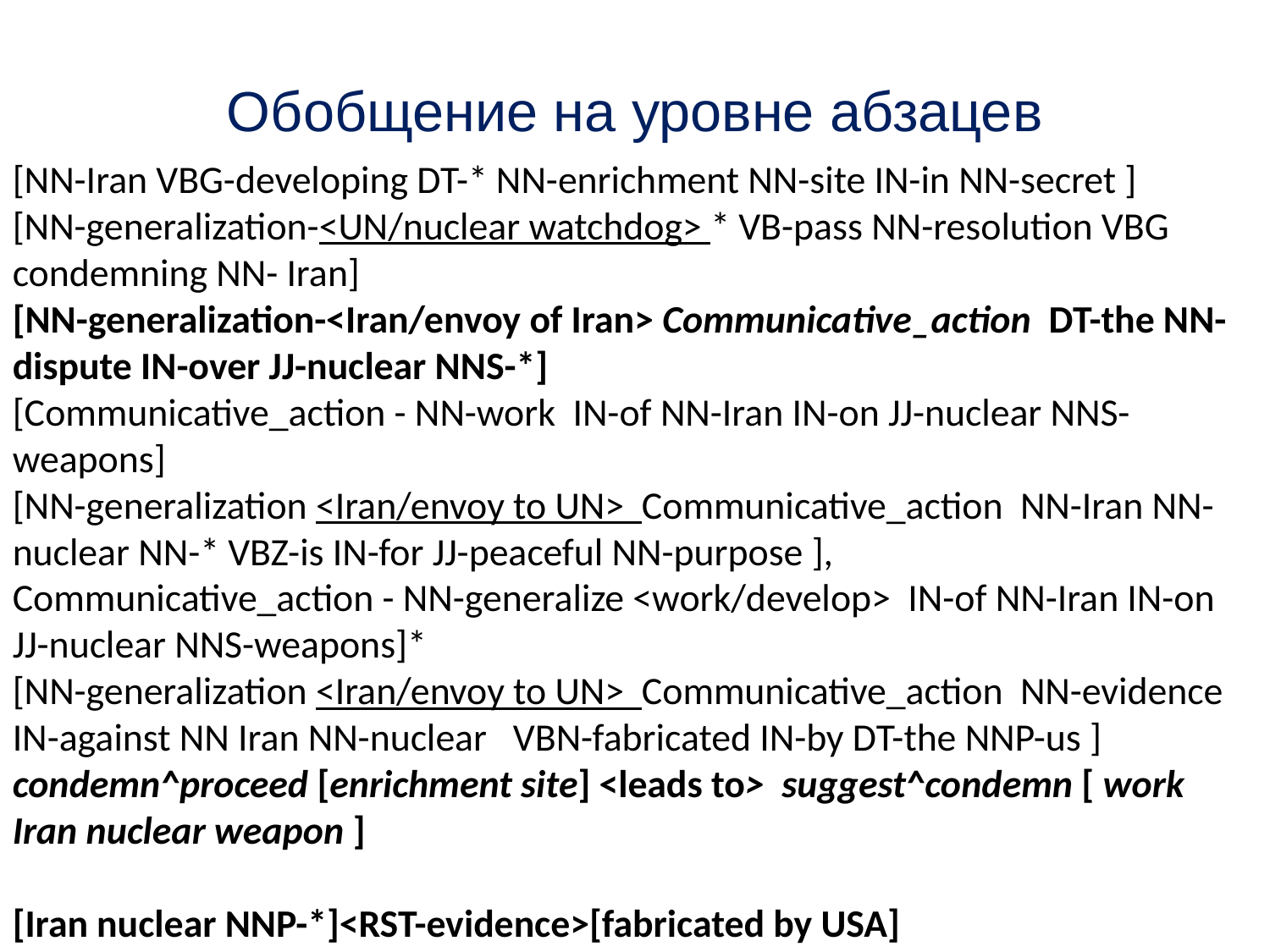

Обобщение на уровне абзацев
[NN-Iran VBG-developing DT-* NN-enrichment NN-site IN-in NN-secret ]
[NN-generalization-<UN/nuclear watchdog> * VB-pass NN-resolution VBG condemning NN- Iran]
[NN-generalization-<Iran/envoy of Iran> Communicative_action  DT-the NN-dispute IN-over JJ-nuclear NNS-*]
[Communicative_action - NN-work  IN-of NN-Iran IN-on JJ-nuclear NNS-weapons]
[NN-generalization <Iran/envoy to UN>  Communicative_action  NN-Iran NN-nuclear NN-* VBZ-is IN-for JJ-peaceful NN-purpose ],
Communicative_action - NN-generalize <work/develop>  IN-of NN-Iran IN-on JJ-nuclear NNS-weapons]*
[NN-generalization <Iran/envoy to UN>  Communicative_action  NN-evidence IN-against NN Iran NN-nuclear   VBN-fabricated IN-by DT-the NNP-us ]
condemn^proceed [enrichment site] <leads to>  suggest^condemn [ work Iran nuclear weapon ]

[Iran nuclear NNP-*]<RST-evidence>[fabricated by USA]